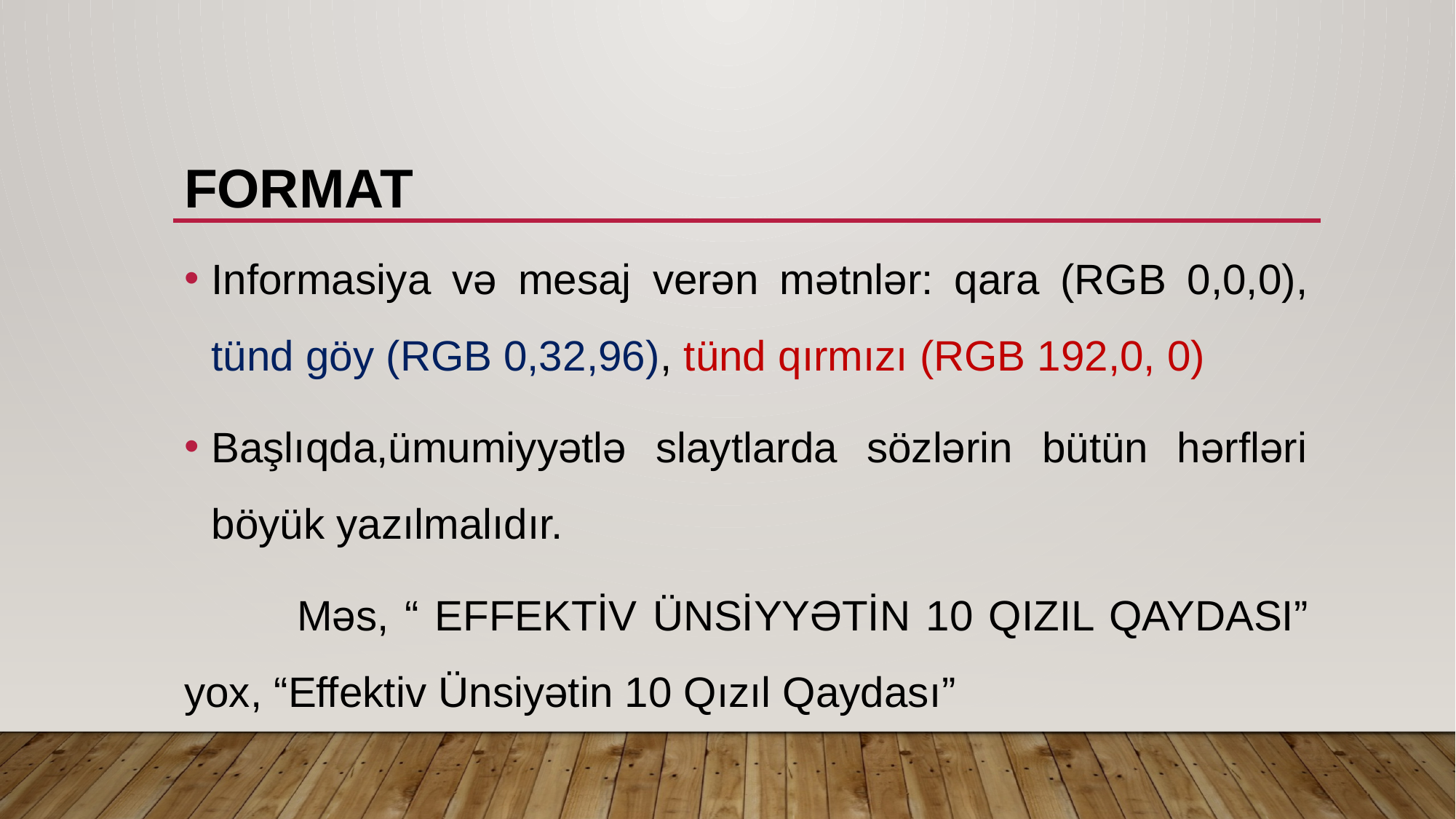

# Format
Informasiya və mesaj verən mətnlər: qara (RGB 0,0,0), tünd göy (RGB 0,32,96), tünd qırmızı (RGB 192,0, 0)
Başlıqda,ümumiyyətlə slaytlarda sözlərin bütün hərfləri böyük yazılmalıdır.
 	Məs, “ EFFEKTİV ÜNSİYYƏTİN 10 QIZIL QAYDASI” yox, “Effektiv Ünsiyətin 10 Qızıl Qaydası”